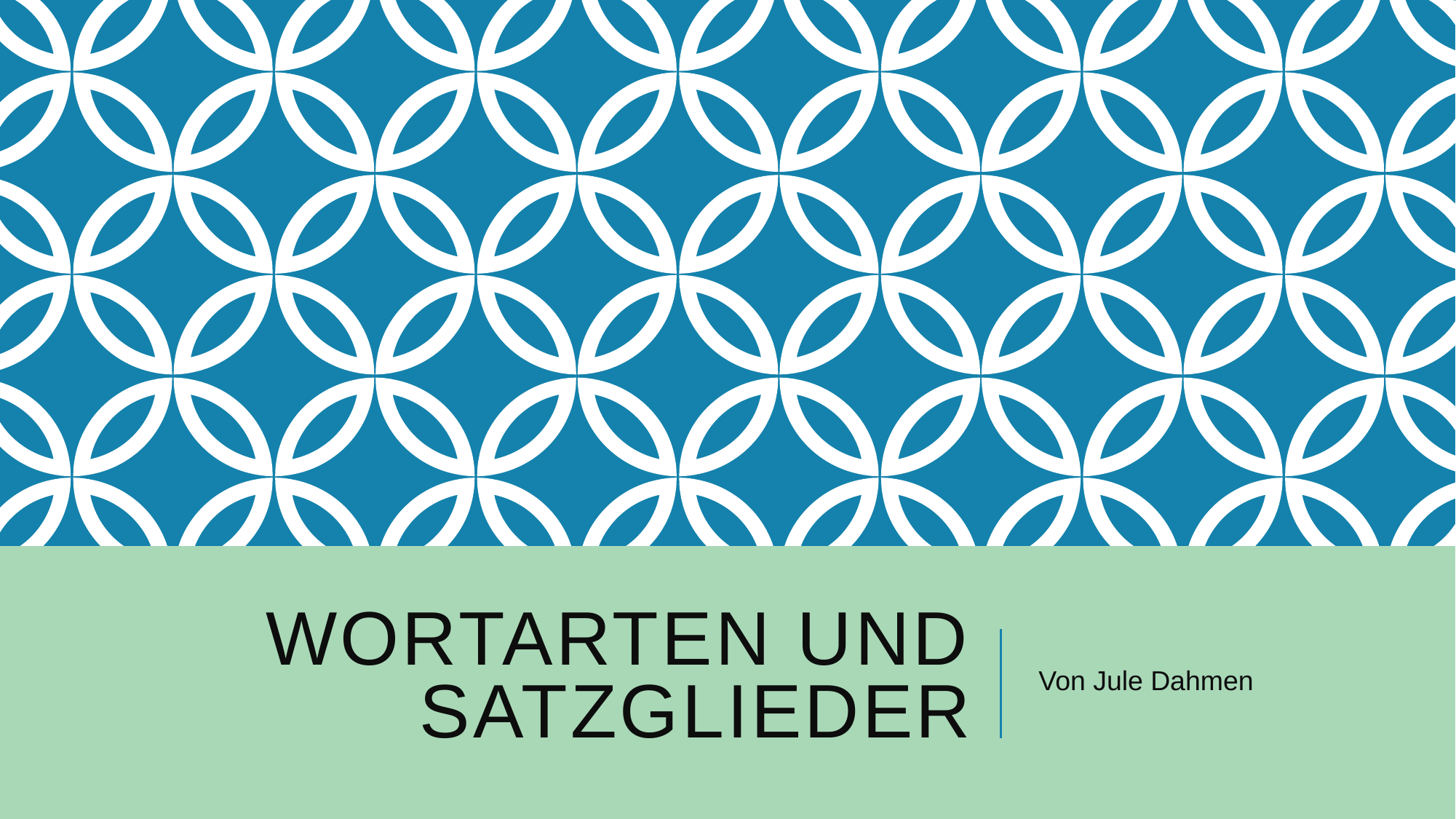

# Wortarten und Satzglieder
Von Jule Dahmen